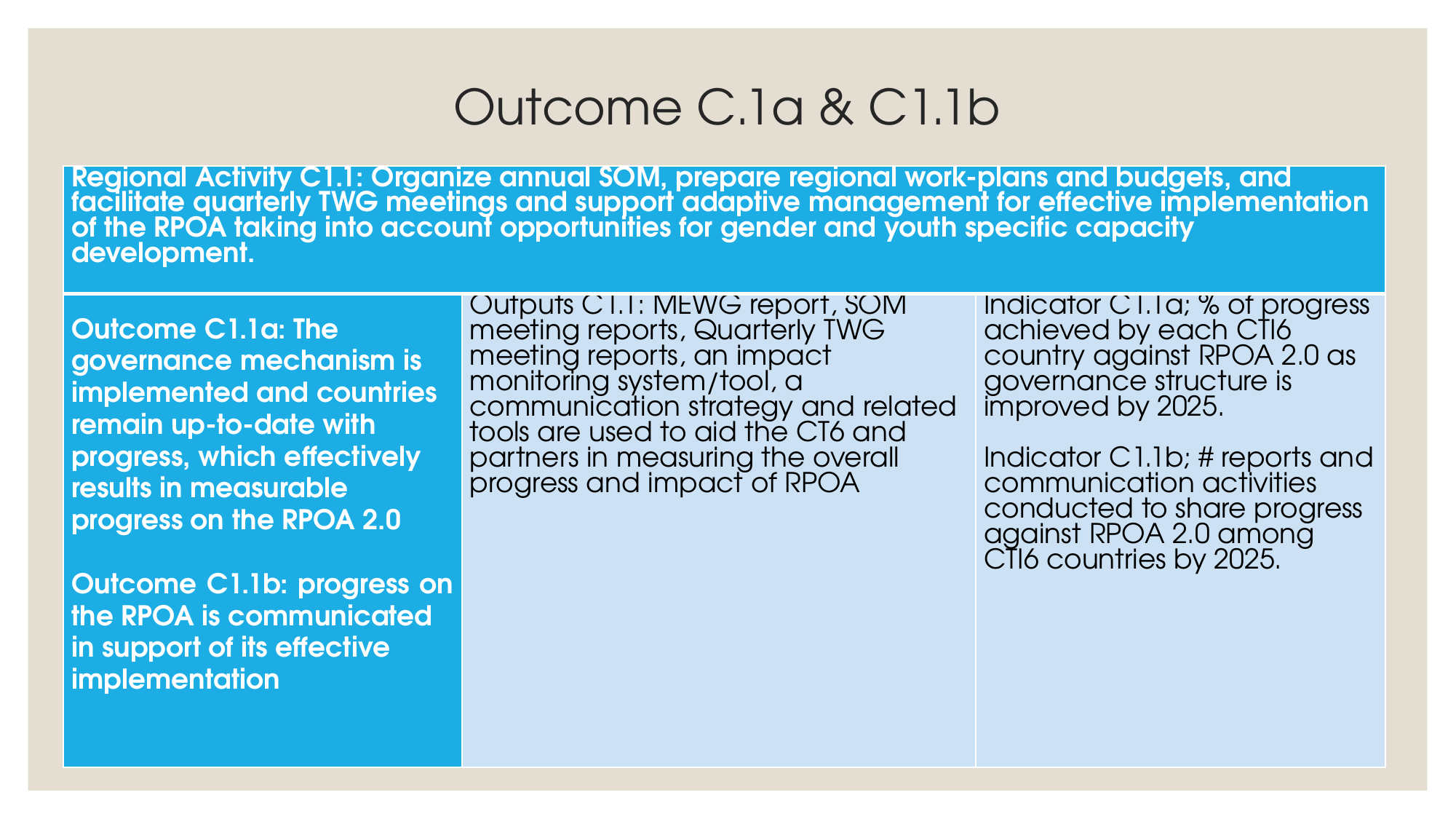

# Outcome C.1a & C1.1b
| Regional Activity C1.1: Organize annual SOM, prepare regional work-plans and budgets, and facilitate quarterly TWG meetings and support adaptive management for effective implementation of the RPOA taking into account opportunities for gender and youth specific capacity development. |  |  |
| --- | --- | --- |
| Outcome C1.1a: The governance mechanism is implemented and countries remain up-to-date with progress, which effectively results in measurable progress on the RPOA 2.0 Outcome C1.1b: progress on the RPOA is communicated in support of its effective implementation | Outputs C1.1: MEWG report, SOM meeting reports, Quarterly TWG meeting reports, an impact monitoring system/tool, a communication strategy and related tools are used to aid the CT6 and partners in measuring the overall progress and impact of RPOA | Indicator C1.1a; % of progress achieved by each CTI6 country against RPOA 2.0 as governance structure is improved by 2025.   Indicator C1.1b; # reports and communication activities conducted to share progress against RPOA 2.0 among CTI6 countries by 2025. |